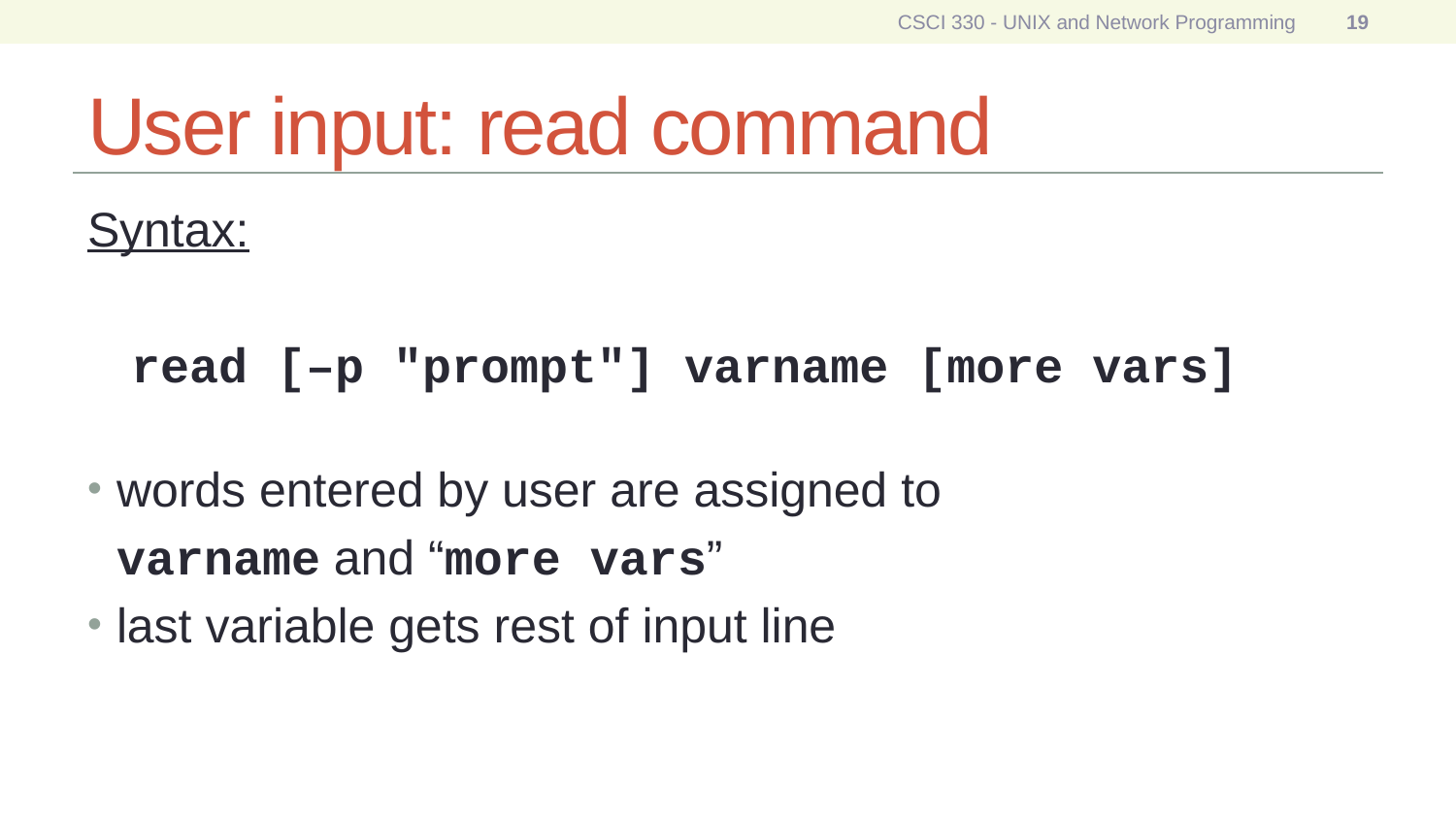

CSCI 330 - UNIX and Network Programming
19
# User input: read command
Syntax:

read [–p "prompt"] varname [more vars]

words entered by user are assigned to
	varname and “more vars”
last variable gets rest of input line